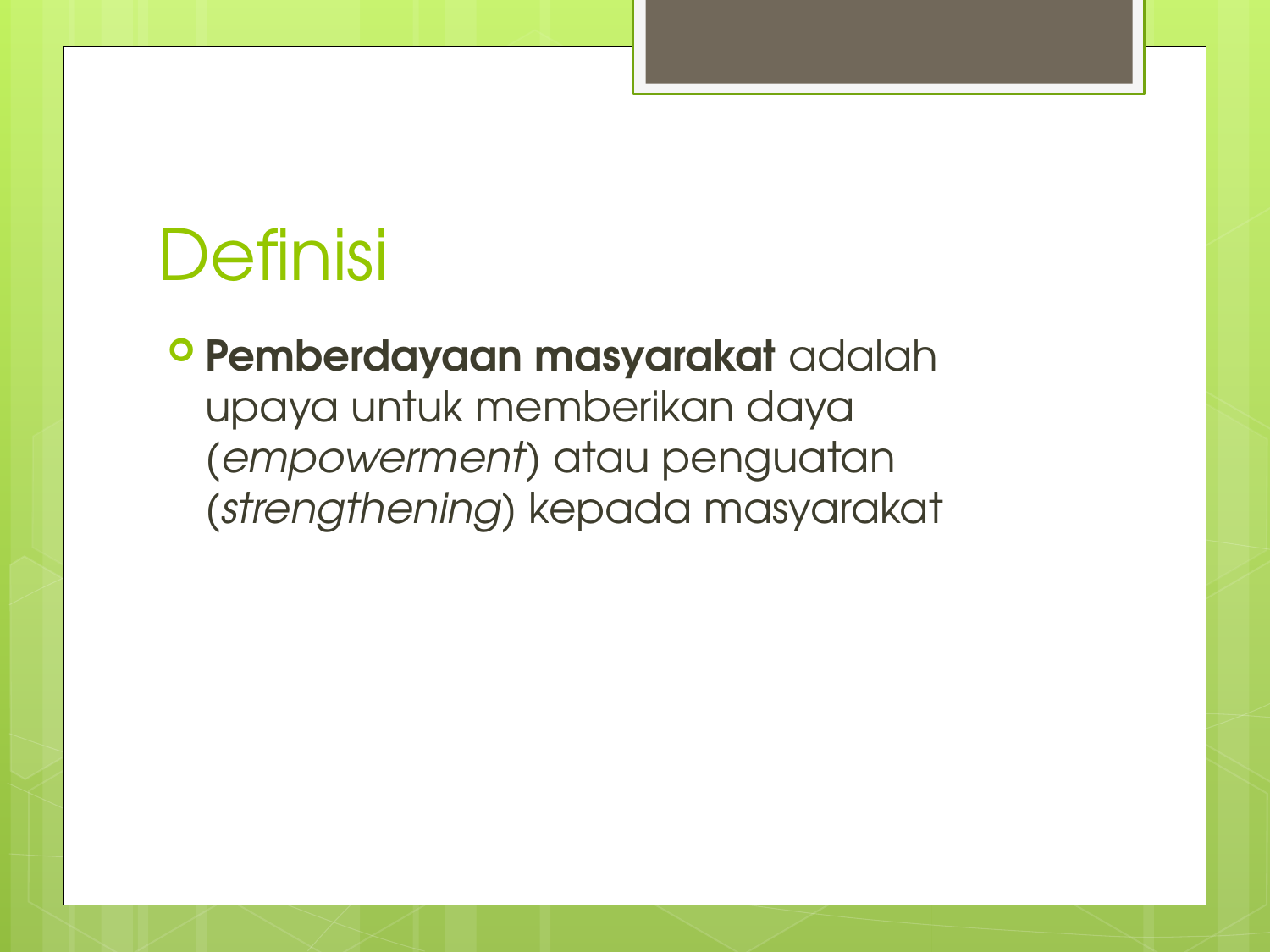

# Definisi
Pemberdayaan masyarakat adalah upaya untuk memberikan daya (empowerment) atau penguatan (strengthening) kepada masyarakat